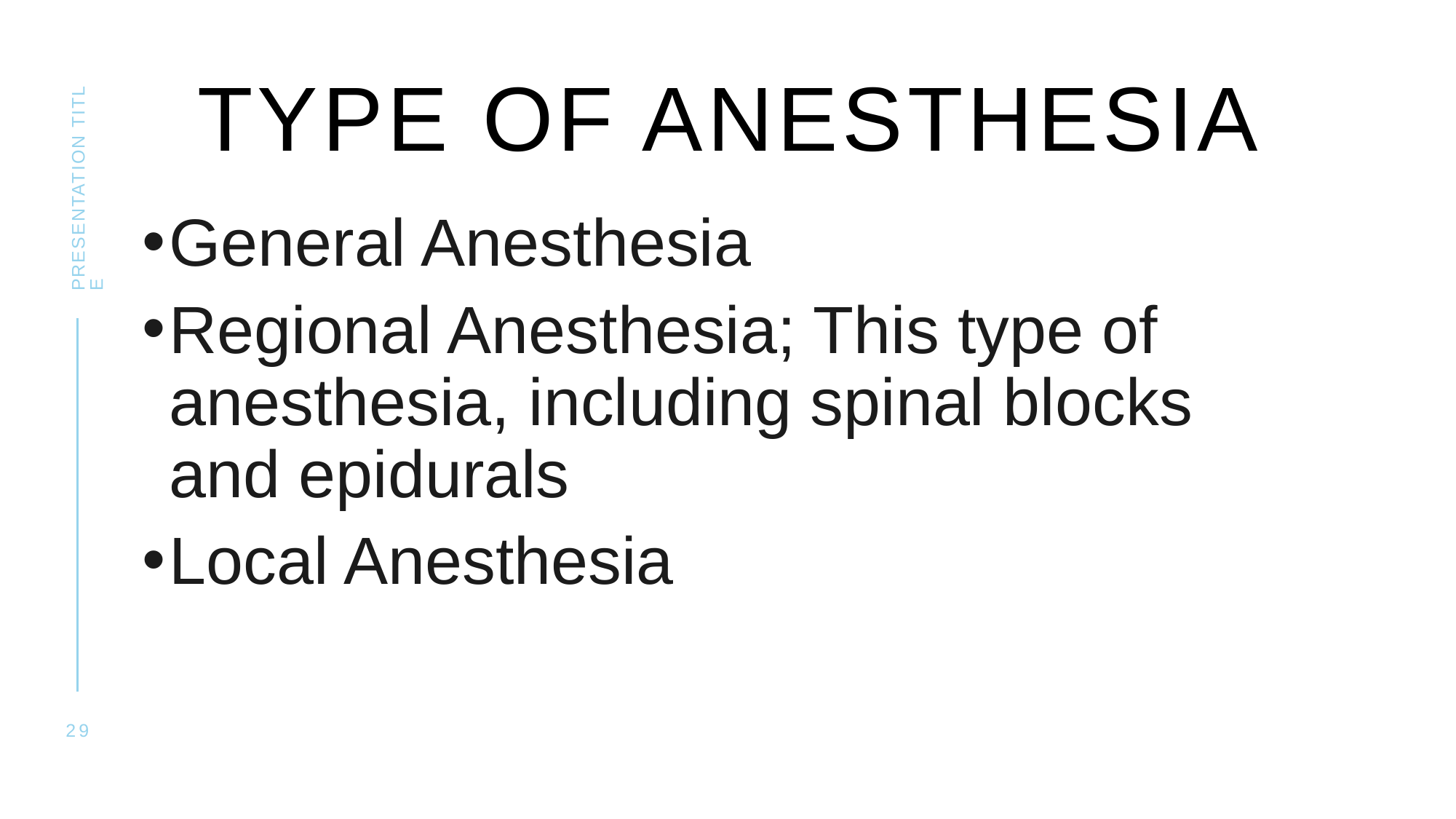

# Type of anesthesia
presentation title
General Anesthesia
Regional Anesthesia; This type of anesthesia, including spinal blocks and epidurals
Local Anesthesia

29